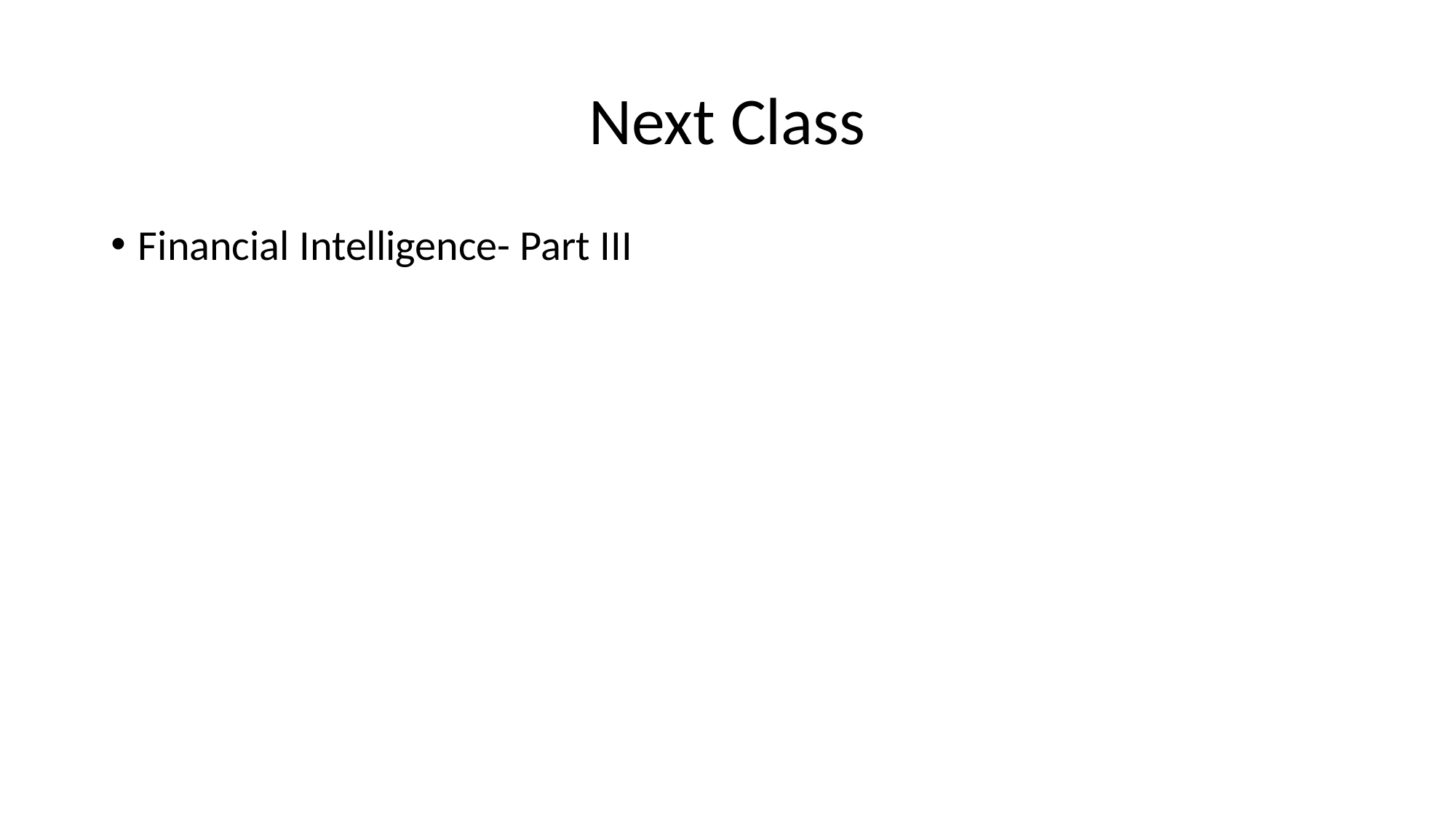

# Next Class
Financial Intelligence- Part III